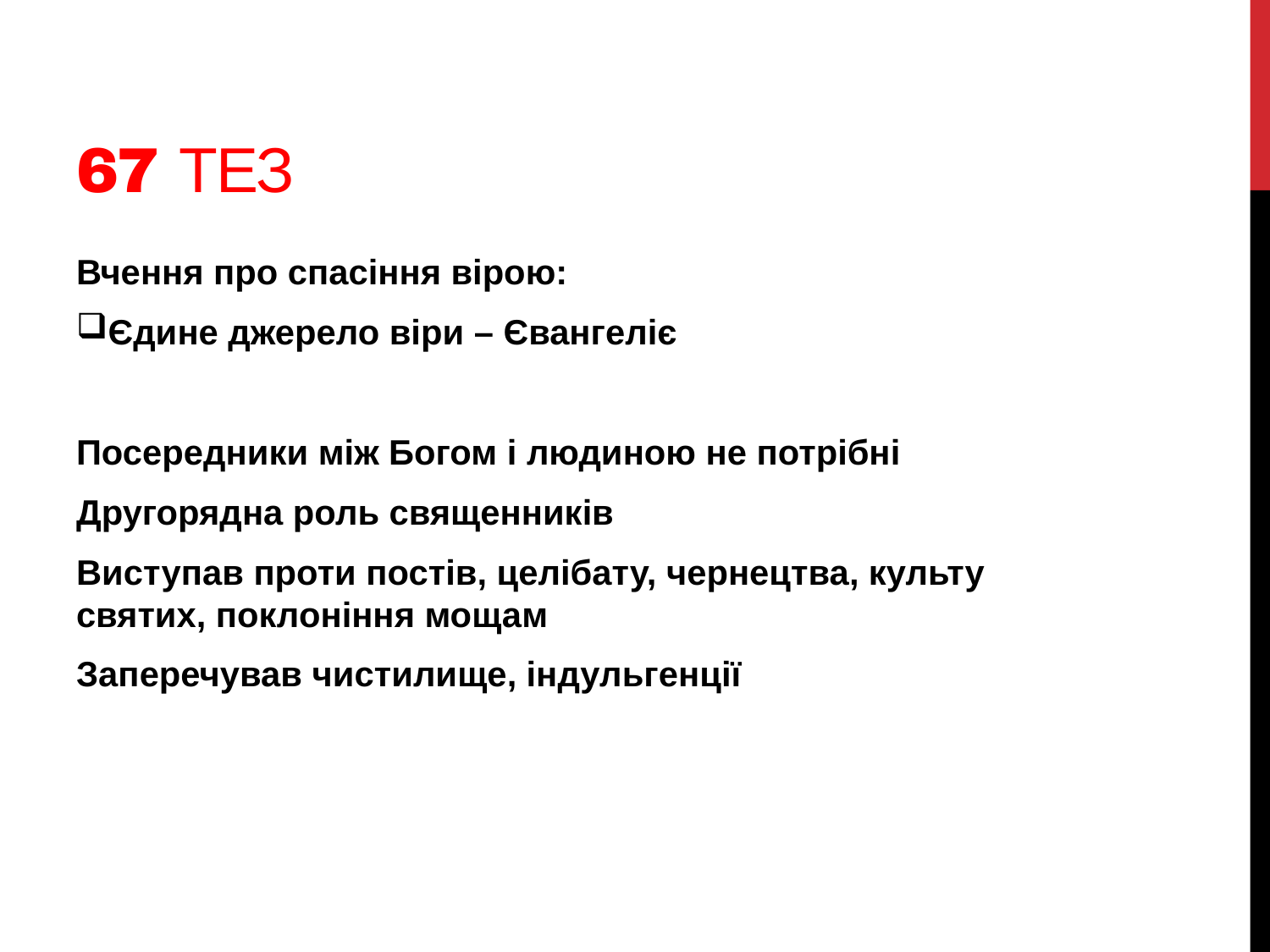

# 67 тез
Вчення про спасіння вірою:
Єдине джерело віри – Євангеліє

Посередники між Богом і людиною не потрібні
Другорядна роль священників
Виступав проти постів, целібату, чернецтва, культу святих, поклоніння мощам
Заперечував чистилище, індульгенції